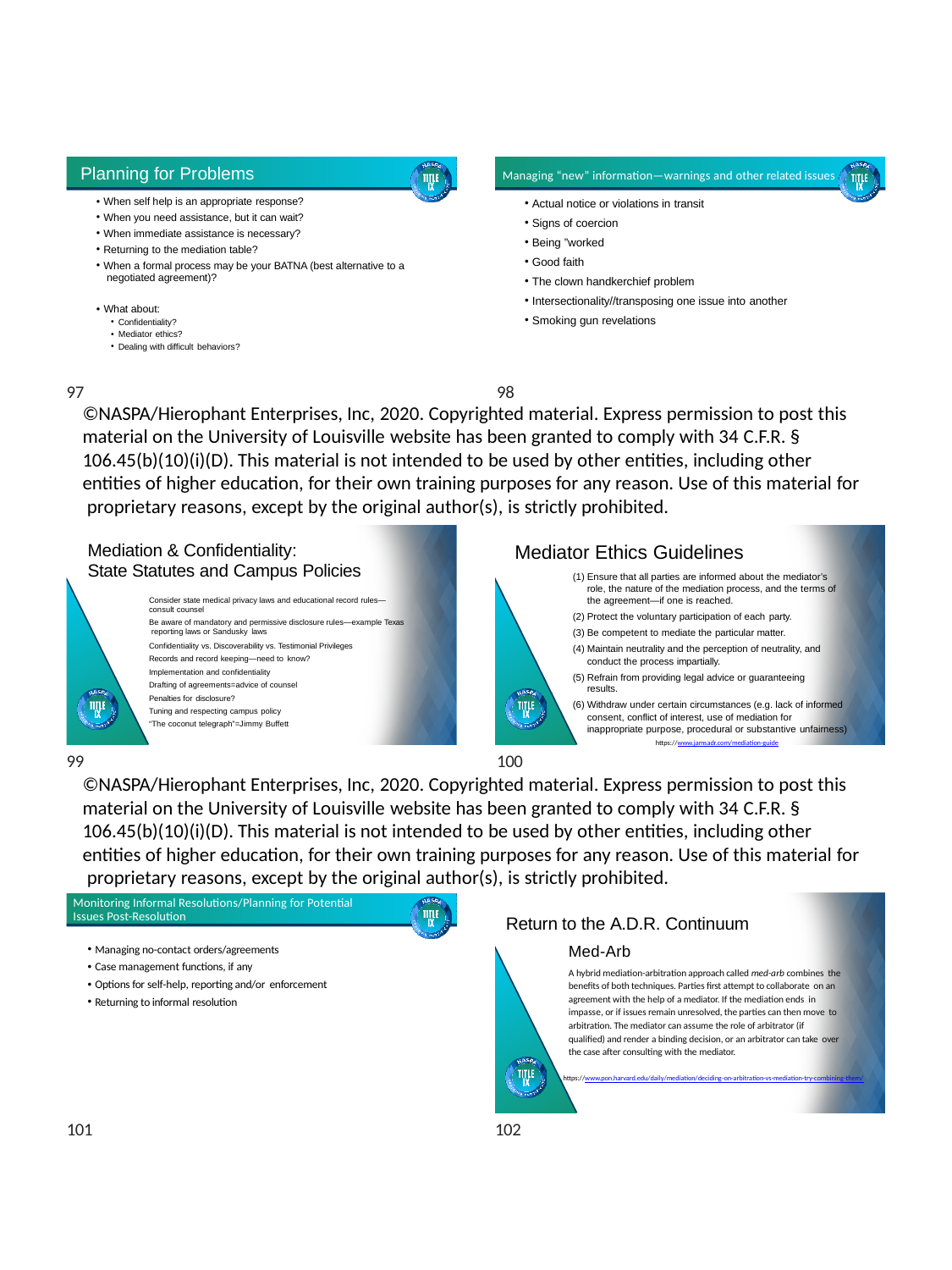

Page 17

Planning for Problems

Managing “new” information—warnings and other related issues

Actual notice or violations in transit
Signs of coercion
Being ”worked
Good faith
The clown handkerchief problem
Intersectionality//transposing one issue into another
Smoking gun revelations
When self help is an appropriate response?
When you need assistance, but it can wait?
When immediate assistance is necessary?
Returning to the mediation table?
When a formal process may be your BATNA (best alternative to a  negotiated agreement)?
What about:
Confidentiality?
Mediator ethics?
Dealing with difficult behaviors?
97	98
©NASPA/Hierophant Enterprises, Inc, 2020. Copyrighted material. Express permission to post this
material on the University of Louisville website has been granted to comply with 34 C.F.R. §  106.45(b)(10)(i)(D). This material is not intended to be used by other entities, including other  entities of higher education, for their own training purposes for any reason. Use of this material for  proprietary reasons, except by the original author(s), is strictly prohibited.

Mediator Ethics Guidelines
Ensure that all parties are informed about the mediator’s  role, the nature of the mediation process, and the terms of  the agreement—if one is reached.
Protect the voluntary participation of each party.
Be competent to mediate the particular matter.
Maintain neutrality and the perception of neutrality, and  conduct the process impartially.
Refrain from providing legal advice or guaranteeing results.
Withdraw under certain circumstances (e.g. lack of informed  consent, conflict of interest, use of mediation for  inappropriate purpose, procedural or substantive unfairness)
https://www.jamsadr.com/mediation-guide
Mediation & Confidentiality:
State Statutes and Campus Policies
Consider state medical privacy laws and educational record rules—  consult counsel
Be aware of mandatory and permissive disclosure rules—example Texas  reporting laws or Sandusky laws
Confidentiality vs. Discoverability vs. Testimonial Privileges  Records and record keeping—need to know?
Implementation and confidentiality  Drafting of agreements=advice of counsel  Penalties for disclosure?
Tuning and respecting campus policy
“The coconut telegraph”=Jimmy Buffett

99	100
©NASPA/Hierophant Enterprises, Inc, 2020. Copyrighted material. Express permission to post this  material on the University of Louisville website has been granted to comply with 34 C.F.R. §  106.45(b)(10)(i)(D). This material is not intended to be used by other entities, including other  entities of higher education, for their own training purposes for any reason. Use of this material for  proprietary reasons, except by the original author(s), is strictly prohibited.
Monitoring Informal Resolutions/Planning for Potential  Issues Post-Resolution

Return to the A.D.R. Continuum
Med-Arb
A hybrid mediation-arbitration approach called med-arb combines  the benefits of both techniques. Parties first attempt to collaborate  on an agreement with the help of a mediator. If the mediation ends  in impasse, or if issues remain unresolved, the parties can then move  to arbitration. The mediator can assume the role of arbitrator (if  qualified) and render a binding decision, or an arbitrator can take  over the case after consulting with the mediator.

Managing no-contact orders/agreements
Case management functions, if any
Options for self-help, reporting and/or enforcement
Returning to informal resolution

https://www.pon.harvard.edu/daily/mediation/deciding-on-arbitration-vs-mediation-try-combining-them/
101
102